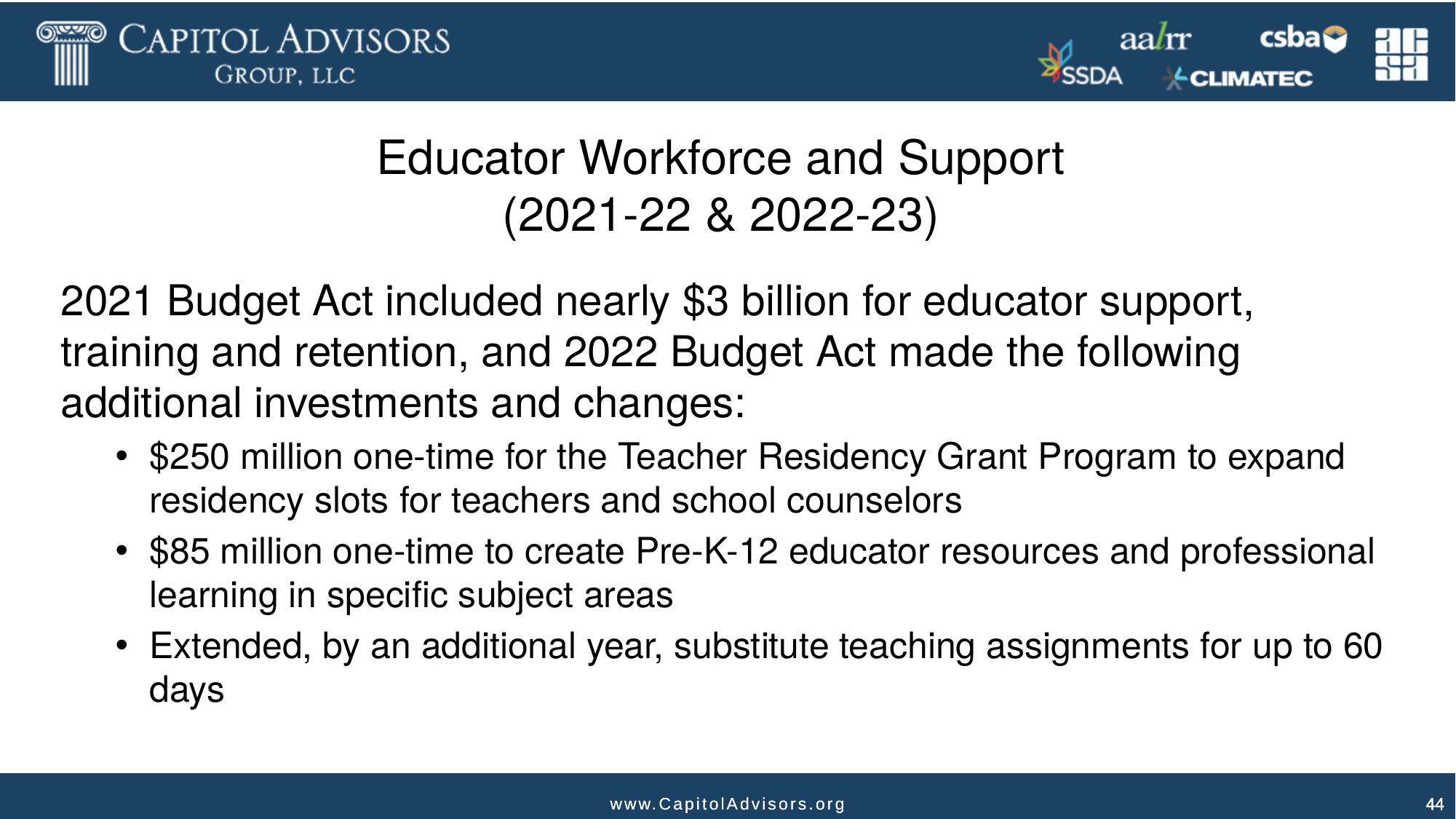

# Educator Workforce and Support (2021-22 & 2022-23)
2021 Budget Act included nearly $3 billion for educator support, training and retention, and 2022 Budget Act made the following additional investments and changes:
$250 million one-time for the Teacher Residency Grant Program to expand residency slots for teachers and school counselors
$85 million one-time to create Pre-K-12 educator resources and professional learning in specific subject areas
Extended, by an additional year, substitute teaching assignments for up to 60 days
44